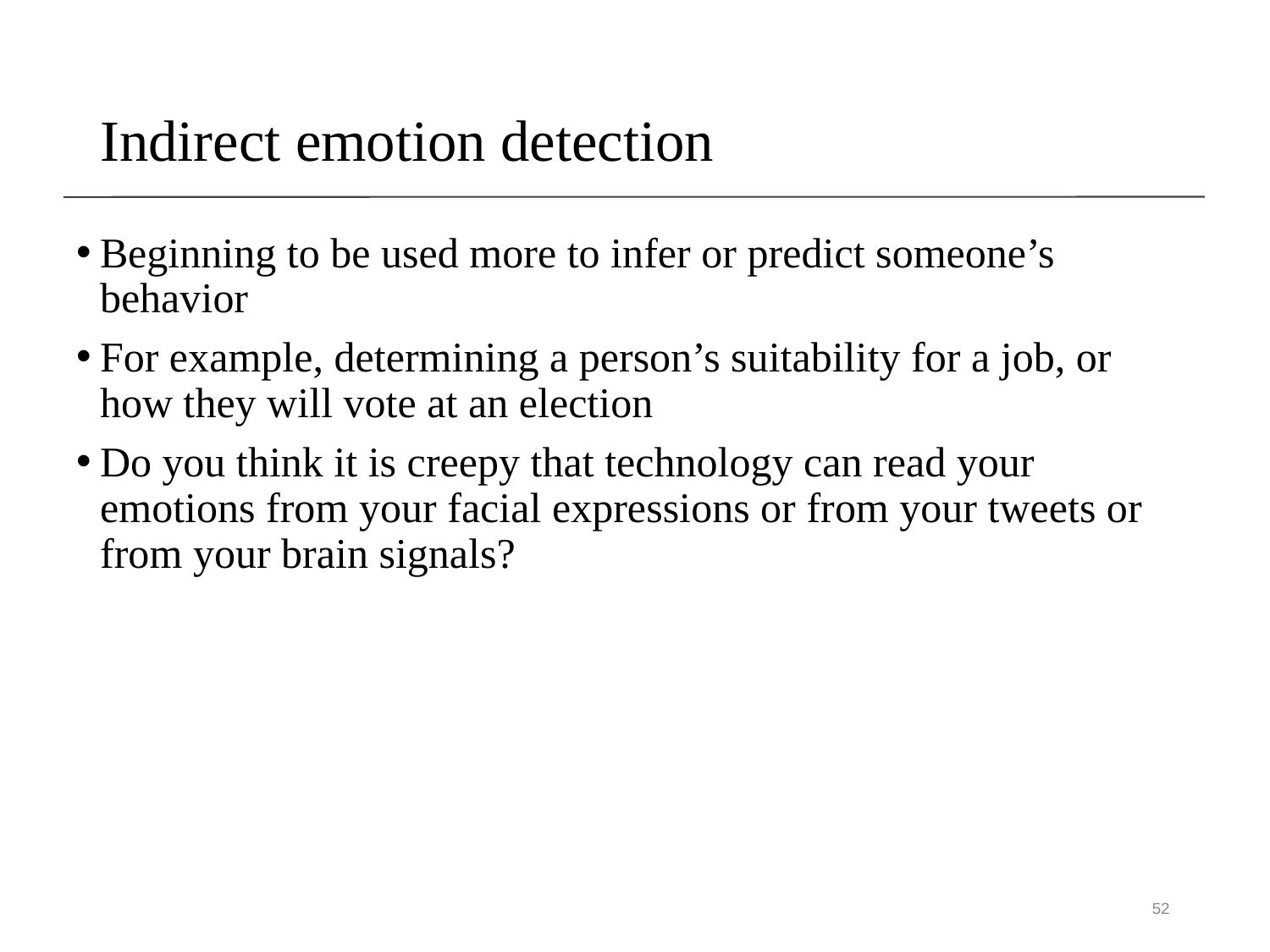

# Indirect emotion detection
Beginning to be used more to infer or predict someone’s behavior
For example, determining a person’s suitability for a job, or how they will vote at an election
Do you think it is creepy that technology can read your emotions from your facial expressions or from your tweets or from your brain signals?

52